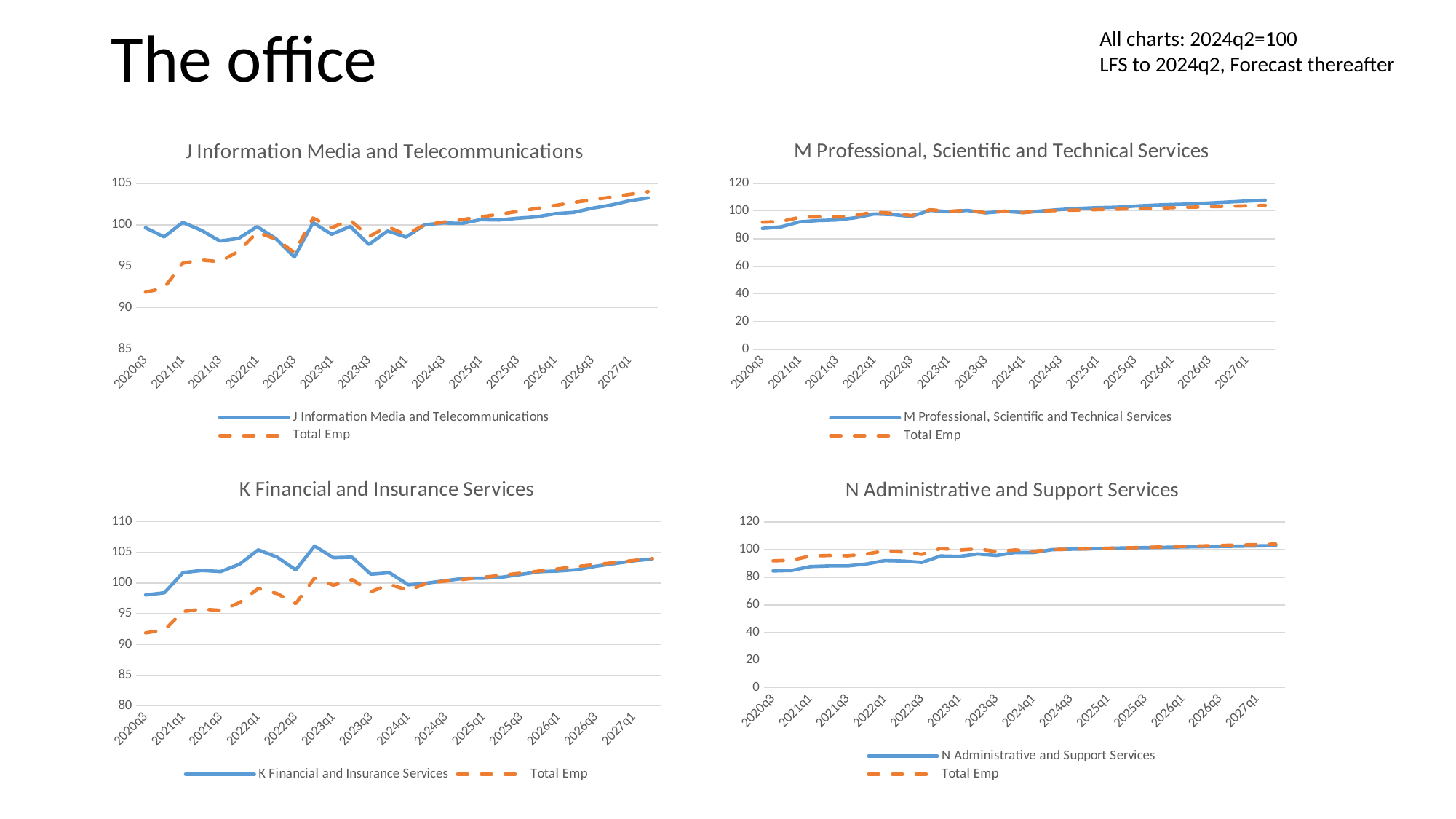

# The office
All charts: 2024q2=100
LFS to 2024q2, Forecast thereafter

### Chart:

| Category | M Professional, Scientific and Technical Services | Total Emp |
|---|---|---|
| 2020q3 | 87.36961975334883 | 91.87415519256999 |
| 2020q4 | 88.49716214873347 | 92.35917286927504 |
| 2021q1 | 92.11586326182017 | 95.37569952185994 |
| 2021q2 | 93.03360491097772 | 95.75108271649273 |
| 2021q3 | 93.46561513434101 | 95.55743173183473 |
| 2021q4 | 95.10428621099847 | 96.81351406564377 |
| 2022q1 | 97.81389831008207 | 99.10443600956548 |
| 2022q2 | 97.3368102764946 | 98.29204402919477 |
| 2022q3 | 96.01634629396501 | 96.66022817977671 |
| 2022q4 | 100.41654653381757 | 100.8222560287789 |
| 2023q1 | 99.41929504178832 | 99.65389014915755 |
| 2023q2 | 100.35440966726374 | 100.56189745111438 |
| 2023q3 | 98.57879239070347 | 98.59269268089636 |
| 2023q4 | 99.75490128735446 | 99.76562676759038 |
| 2024q1 | 98.75353218123728 | 98.83200694761939 |
| 2024q2 | 100.0 | 100.0 |
| 2024q3 | 100.97447723765434 | 100.31852725391798 |
| 2024q4 | 101.79822705183153 | 100.61773142908983 |
| 2025q1 | 102.33145062515798 | 100.95298025638463 |
| 2025q2 | 102.65553565558507 | 101.2665730375003 |
| 2025q3 | 103.43918332537416 | 101.61651527756834 |
| 2025q4 | 104.15253317290473 | 101.960846323532 |
| 2026q1 | 104.62640490454952 | 102.33246008283606 |
| 2026q2 | 104.9801558048207 | 102.69232032671628 |
| 2026q3 | 105.69828406347796 | 103.01569519156185 |
| 2026q4 | 106.39686148620558 | 103.33747703381476 |
| 2027q1 | 107.07466761265061 | 103.67257384983665 |
| 2027q2 | 107.73392633570636 | 104.00176275311352 |

### Chart:

| Category | J Information Media and Telecommunications | Total Emp |
|---|---|---|
| 2020q3 | 99.6513521873881 | 91.87415519256999 |
| 2020q4 | 98.5461144262752 | 92.35917286927504 |
| 2021q1 | 100.2904447726163 | 95.37569952185994 |
| 2021q2 | 99.34496645196737 | 95.75108271649273 |
| 2021q3 | 98.0485513920907 | 95.55743173183473 |
| 2021q4 | 98.36016669442763 | 96.81351406564377 |
| 2022q1 | 99.78656037998276 | 99.10443600956548 |
| 2022q2 | 98.33697464603529 | 98.29204402919477 |
| 2022q3 | 96.11538315989628 | 96.66022817977671 |
| 2022q4 | 100.2674519248453 | 100.8222560287789 |
| 2023q1 | 98.85479457742568 | 99.65389014915755 |
| 2023q2 | 99.80809220860212 | 100.56189745111438 |
| 2023q3 | 97.62997555499359 | 98.59269268089636 |
| 2023q4 | 99.25511023332574 | 99.76562676759038 |
| 2024q1 | 98.52824749604117 | 98.83200694761939 |
| 2024q2 | 100.0 | 100.0 |
| 2024q3 | 100.22528129900245 | 100.31852725391798 |
| 2024q4 | 100.16851400112775 | 100.61773142908983 |
| 2025q1 | 100.61962723857776 | 100.95298025638463 |
| 2025q2 | 100.58211226229709 | 101.2665730375003 |
| 2025q3 | 100.79289921719356 | 101.61651527756834 |
| 2025q4 | 100.95185914449858 | 101.960846323532 |
| 2026q1 | 101.340501217056 | 102.33246008283606 |
| 2026q2 | 101.49950715804427 | 102.69232032671628 |
| 2026q3 | 102.00562487460276 | 103.01569519156185 |
| 2026q4 | 102.37617164268086 | 103.33747703381476 |
| 2027q1 | 102.89714869553673 | 103.67257384983665 |
| 2027q2 | 103.24462326087611 | 104.00176275311352 |

### Chart:

| Category | K Financial and Insurance Services | Total Emp |
|---|---|---|
| 2020q3 | 98.06995785247038 | 91.87415519256999 |
| 2020q4 | 98.42425883251701 | 92.35917286927504 |
| 2021q1 | 101.71279379926466 | 95.37569952185994 |
| 2021q2 | 102.05288934742846 | 95.75108271649273 |
| 2021q3 | 101.87689830660644 | 95.55743173183473 |
| 2021q4 | 103.0638136471481 | 96.81351406564377 |
| 2022q1 | 105.40339514717691 | 99.10443600956548 |
| 2022q2 | 104.24007827578654 | 98.29204402919477 |
| 2022q3 | 102.14213051101548 | 96.66022817977671 |
| 2022q4 | 106.03680219011201 | 100.8222560287789 |
| 2023q1 | 104.13914079664835 | 99.65389014915755 |
| 2023q2 | 104.22066346781446 | 100.56189745111438 |
| 2023q3 | 101.44811258655734 | 98.59269268089636 |
| 2023q4 | 101.66934720075011 | 99.76562676759038 |
| 2024q1 | 99.70634372932975 | 98.83200694761939 |
| 2024q2 | 100.0 | 100.0 |
| 2024q3 | 100.39519923249674 | 100.31852725391798 |
| 2024q4 | 100.7847226196166 | 100.61773142908983 |
| 2025q1 | 100.79445097005122 | 100.95298025638463 |
| 2025q2 | 100.96604284114757 | 101.2665730375003 |
| 2025q3 | 101.41001713513553 | 101.61651527756834 |
| 2025q4 | 101.85561884918377 | 101.960846323532 |
| 2026q1 | 101.96834338033737 | 102.33246008283606 |
| 2026q2 | 102.18044402082192 | 102.69232032671628 |
| 2026q3 | 102.7479667957623 | 103.01569519156185 |
| 2026q4 | 103.17988991227352 | 103.33747703381476 |
| 2027q1 | 103.61681972106929 | 103.67257384983665 |
| 2027q2 | 103.93468844303982 | 104.00176275311352 |

### Chart:

| Category | N Administrative and Support Services | Total Emp |
|---|---|---|
| 2020q3 | 84.56061361495782 | 91.87415519256999 |
| 2020q4 | 84.89792243954639 | 92.35917286927504 |
| 2021q1 | 87.73321843471068 | 95.37569952185994 |
| 2021q2 | 88.19758182889528 | 95.75108271649273 |
| 2021q3 | 88.18729943044083 | 95.55743173183473 |
| 2021q4 | 89.59825337591857 | 96.81351406564377 |
| 2022q1 | 92.06771182304581 | 99.10443600956548 |
| 2022q2 | 91.75497336588175 | 98.29204402919477 |
| 2022q3 | 90.75330494419235 | 96.66022817977671 |
| 2022q4 | 95.4258477934789 | 100.8222560287789 |
| 2023q1 | 95.09687982723948 | 99.65389014915755 |
| 2023q2 | 96.87243750955246 | 100.56189745111438 |
| 2023q3 | 95.80745645996531 | 98.59269268089636 |
| 2023q4 | 97.92661673700547 | 99.76562676759038 |
| 2024q1 | 97.91807378057943 | 98.83200694761939 |
| 2024q2 | 100.0 | 100.0 |
| 2024q3 | 100.31688927040774 | 100.31852725391798 |
| 2024q4 | 100.56919948990944 | 100.61773142908983 |
| 2025q1 | 101.00202166269902 | 100.95298025638463 |
| 2025q2 | 101.23219763085842 | 101.2665730375003 |
| 2025q3 | 101.45888084498108 | 101.61651527756834 |
| 2025q4 | 101.64654533740799 | 101.960846323532 |
| 2026q1 | 101.9611964249601 | 102.33246008283606 |
| 2026q2 | 102.15113988749603 | 102.69232032671628 |
| 2026q3 | 102.30426780845283 | 103.01569519156185 |
| 2026q4 | 102.49503125803407 | 103.33747703381476 |
| 2027q1 | 102.7148321341102 | 103.67257384983665 |
| 2027q2 | 102.96464096249886 | 104.00176275311352 |